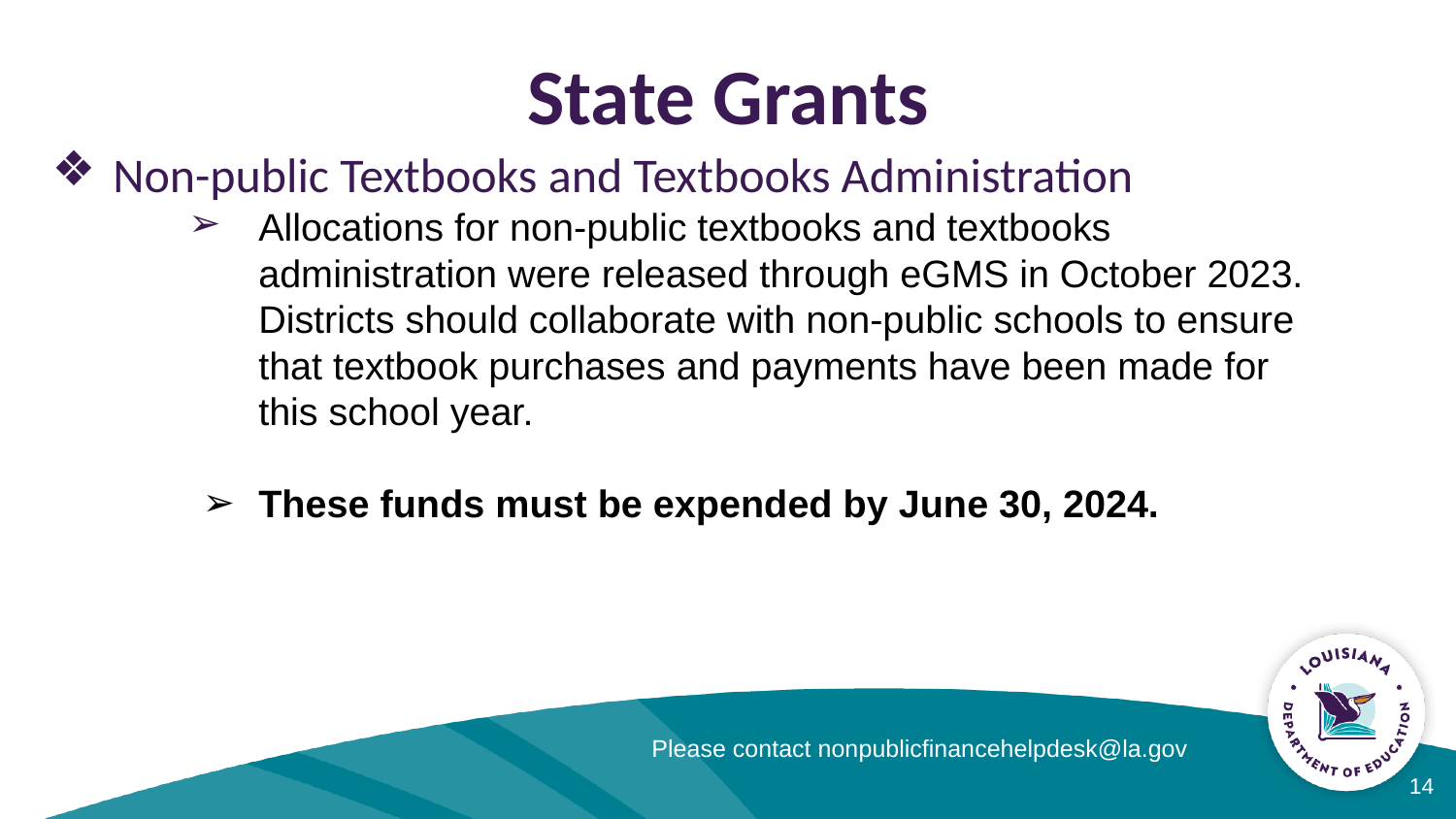

State Grants
Non-public Textbooks and Textbooks Administration
Allocations for non-public textbooks and textbooks administration were released through eGMS in October 2023. Districts should collaborate with non-public schools to ensure that textbook purchases and payments have been made for this school year.

These funds must be expended by June 30, 2024.

Please contact nonpublicfinancehelpdesk@la.gov
14